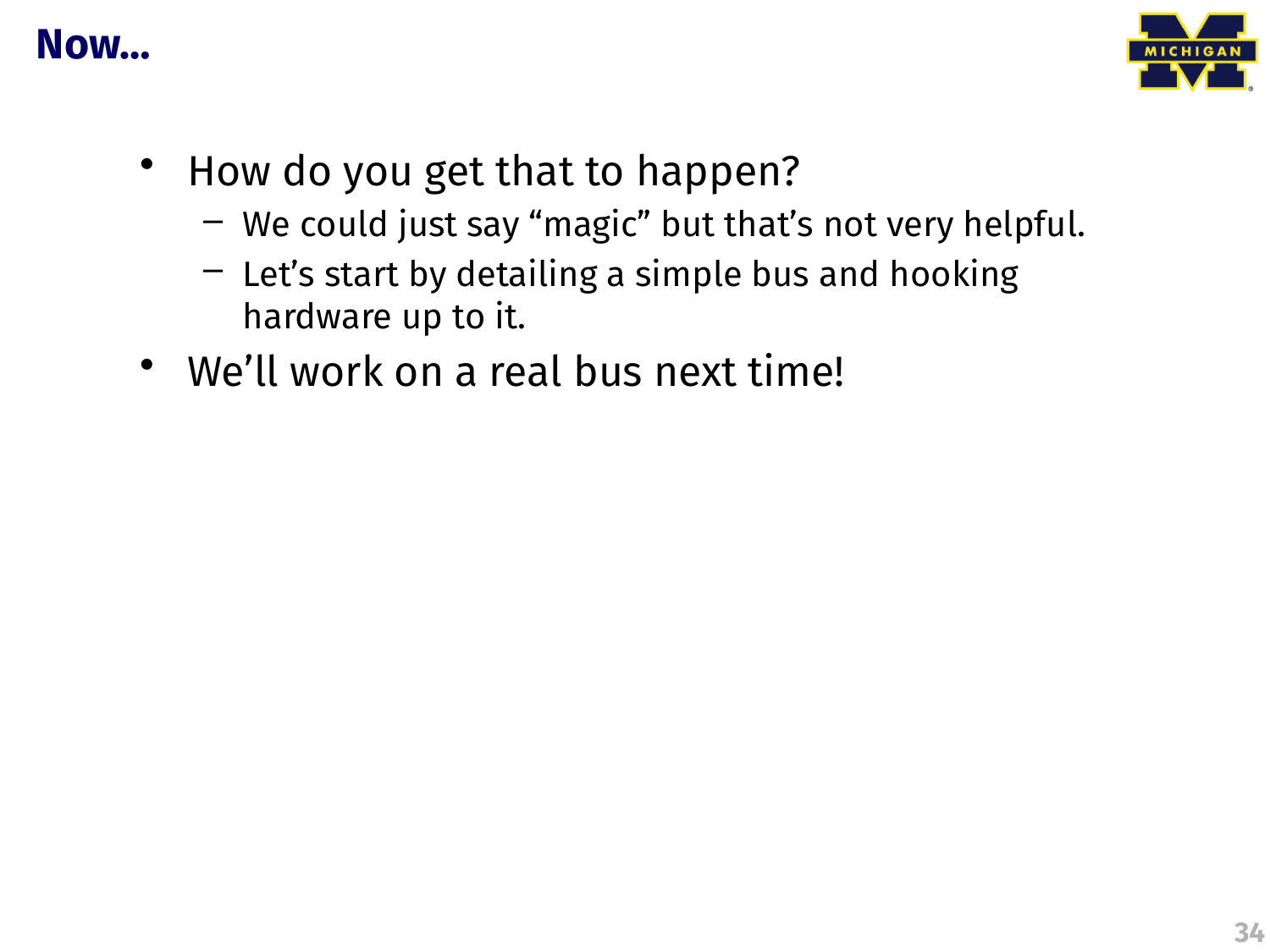

# Now…
How do you get that to happen?
We could just say “magic” but that’s not very helpful.
Let’s start by detailing a simple bus and hooking hardware up to it.
We’ll work on a real bus next time!
34